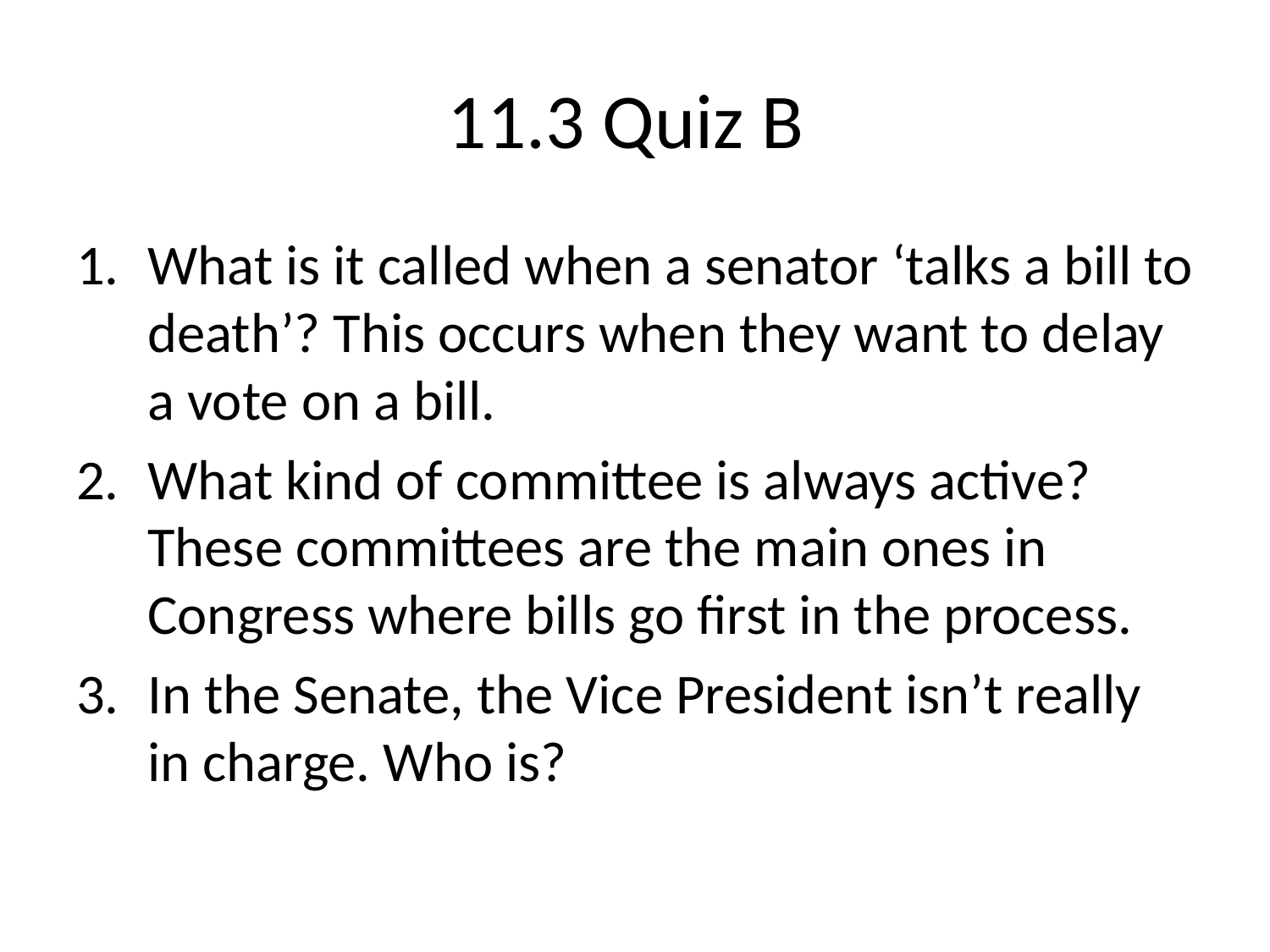

# 11.3 Quiz B
What is it called when a senator ‘talks a bill to death’? This occurs when they want to delay a vote on a bill.
What kind of committee is always active? These committees are the main ones in Congress where bills go first in the process.
In the Senate, the Vice President isn’t really in charge. Who is?